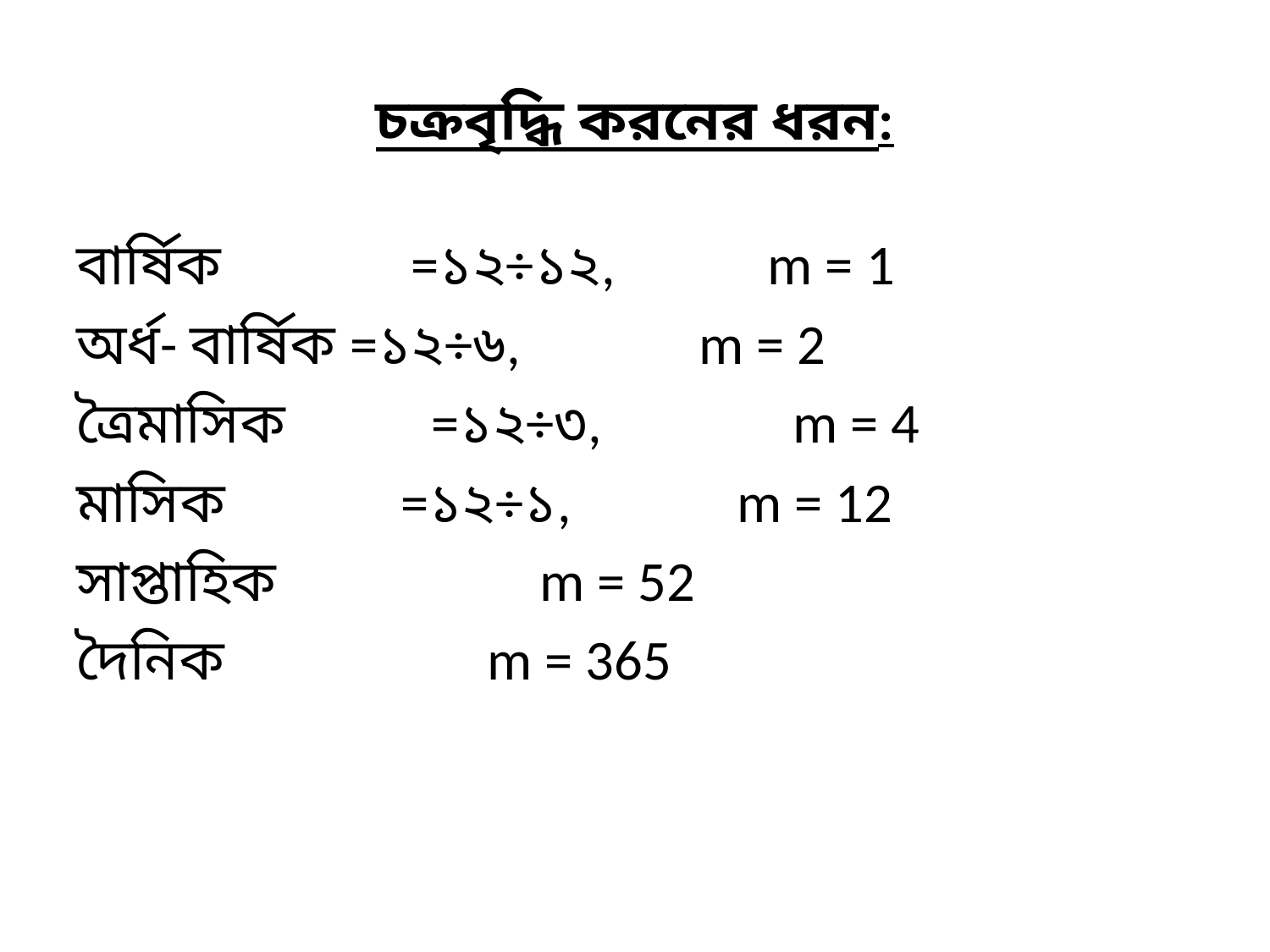

# চক্রবৃদ্ধি করনের ধরন:
বার্ষিক             =১২÷১২,            m = 1
অর্ধ- বার্ষিক =১২÷৬,              m = 2
ত্রৈমাসিক          =১২÷৩,               m = 4
মাসিক            =১২÷১,             m = 12
সাপ্তাহিক                  m = 52
দৈনিক                  m = 365